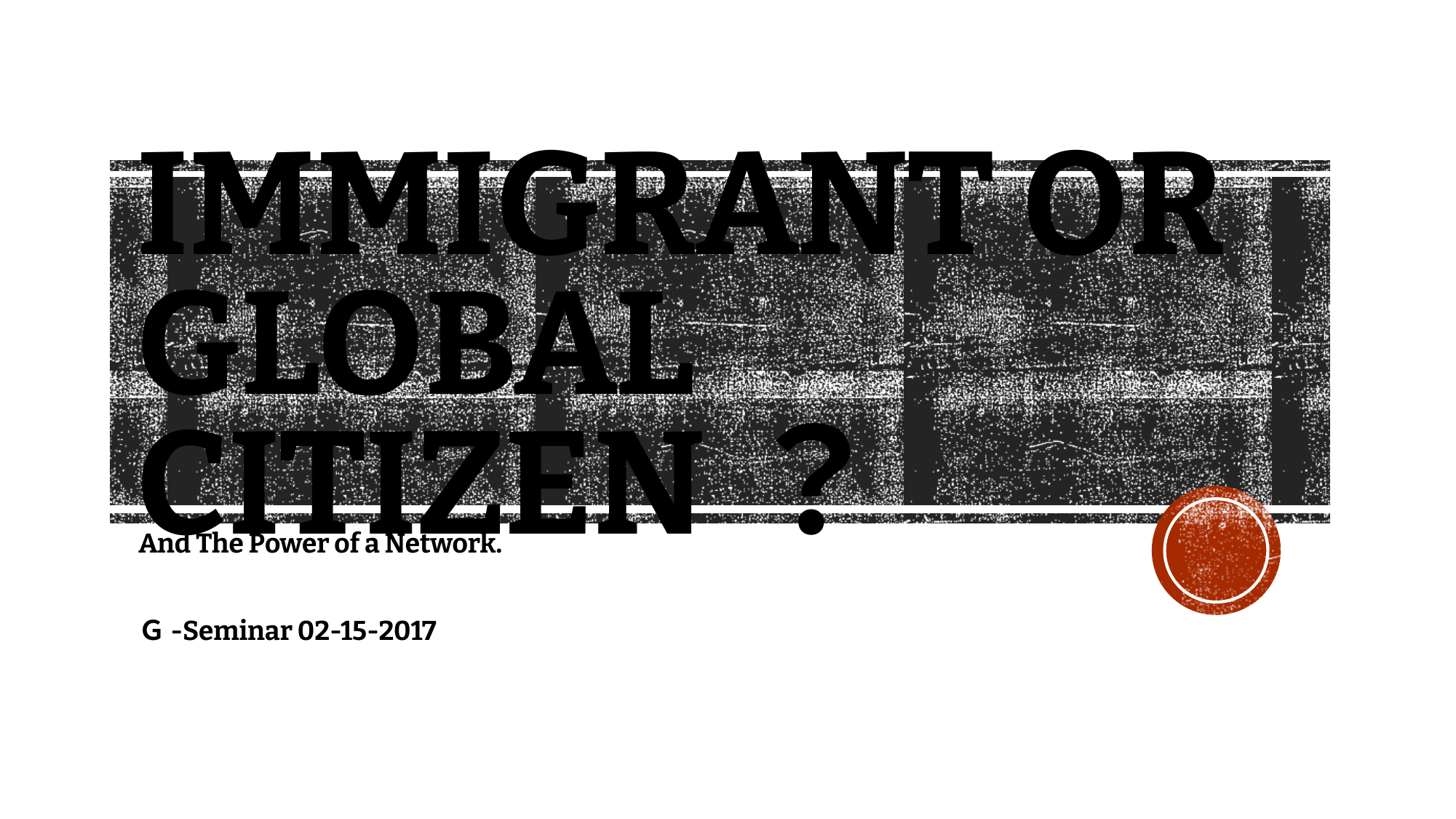

# Immigrant Or Global Citizen？
And The Power of a Network.

Ｇ-Seminar 02-15-2017